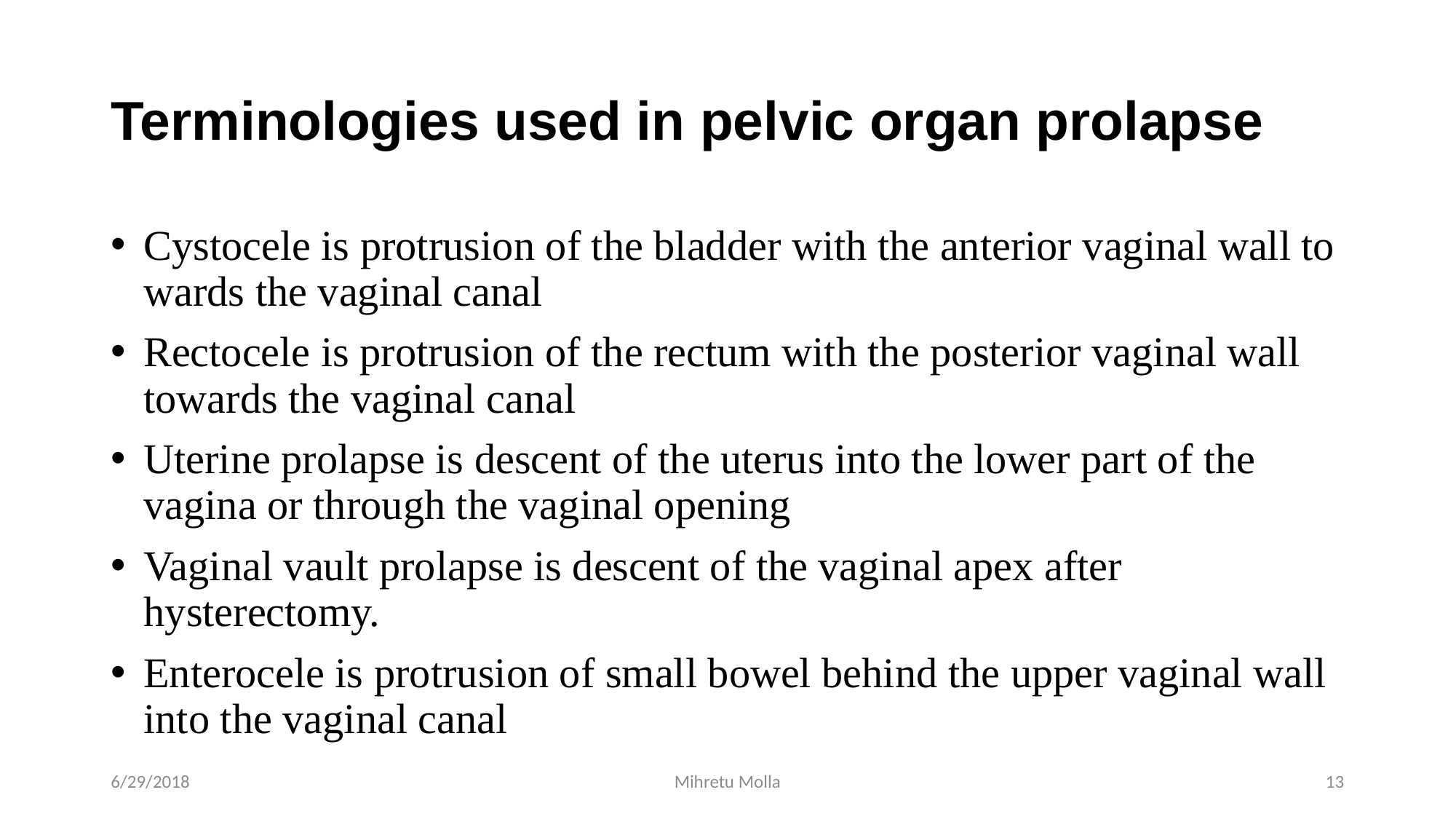

# Terminologies used in pelvic organ prolapse
Cystocele is protrusion of the bladder with the anterior vaginal wall to wards the vaginal canal
Rectocele is protrusion of the rectum with the posterior vaginal wall towards the vaginal canal
Uterine prolapse is descent of the uterus into the lower part of the vagina or through the vaginal opening
Vaginal vault prolapse is descent of the vaginal apex after hysterectomy.
Enterocele is protrusion of small bowel behind the upper vaginal wall into the vaginal canal

6/29/2018
Mihretu Molla
13